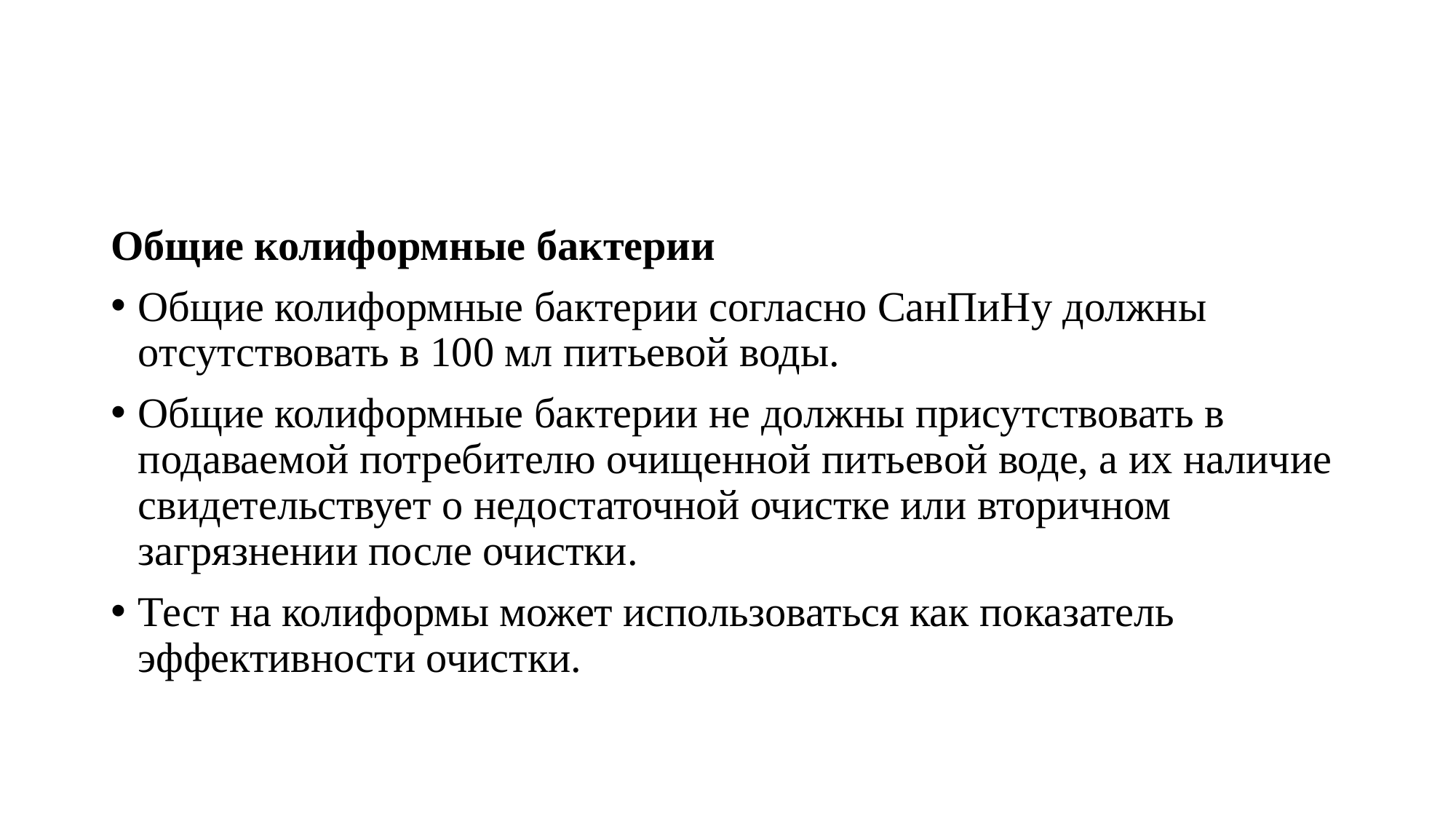

Общие колиформные бактерии
Общие колиформные бактерии согласно СанПиНу должны отсутствовать в 100 мл питьевой воды.
Общие колиформные бактерии не должны присутствовать в подаваемой потребителю очищенной питьевой воде, а их наличие свидетельствует о недостаточной очистке или вторичном загрязнении после очистки.
Тест на колиформы может использоваться как показатель эффективности очистки.